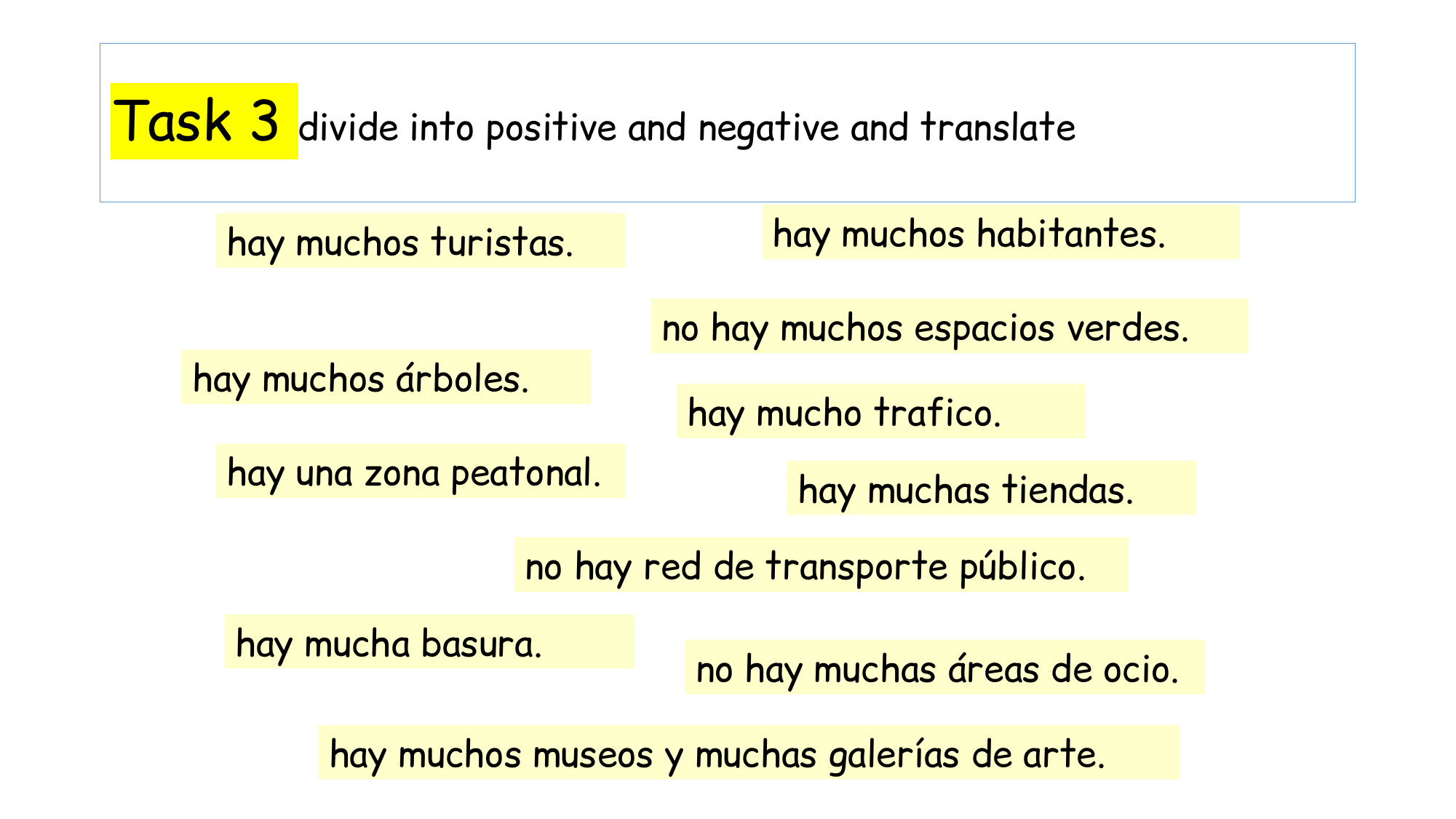

# Task 3 divide into positive and negative and translate
hay muchos habitantes.
hay muchos turistas.
no hay muchos espacios verdes.
hay muchos árboles.
hay mucho trafico.
hay una zona peatonal.
hay muchas tiendas.
no hay red de transporte público.
hay mucha basura.
no hay muchas áreas de ocio.
hay muchos museos y muchas galerías de arte.